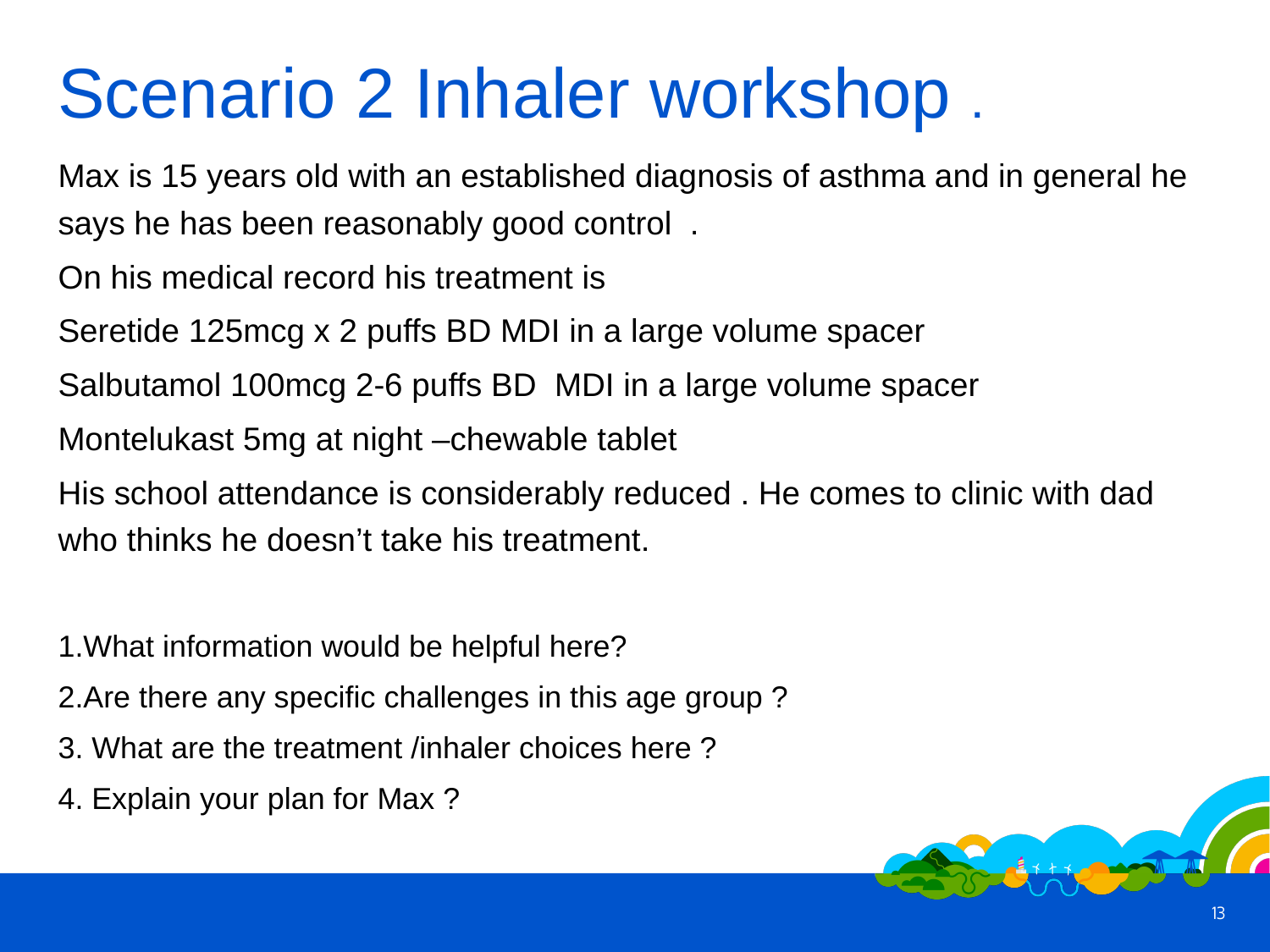

# Scenario 2 Inhaler workshop .
Max is 15 years old with an established diagnosis of asthma and in general he says he has been reasonably good control  .
On his medical record his treatment is
Seretide 125mcg x 2 puffs BD MDI in a large volume spacer
Salbutamol 100mcg 2-6 puffs BD  MDI in a large volume spacer
Montelukast 5mg at night –chewable tablet
His school attendance is considerably reduced . He comes to clinic with dad who thinks he doesn’t take his treatment.

1.What information would be helpful here?
2.Are there any specific challenges in this age group ?
3. What are the treatment /inhaler choices here ?
4. Explain your plan for Max ?